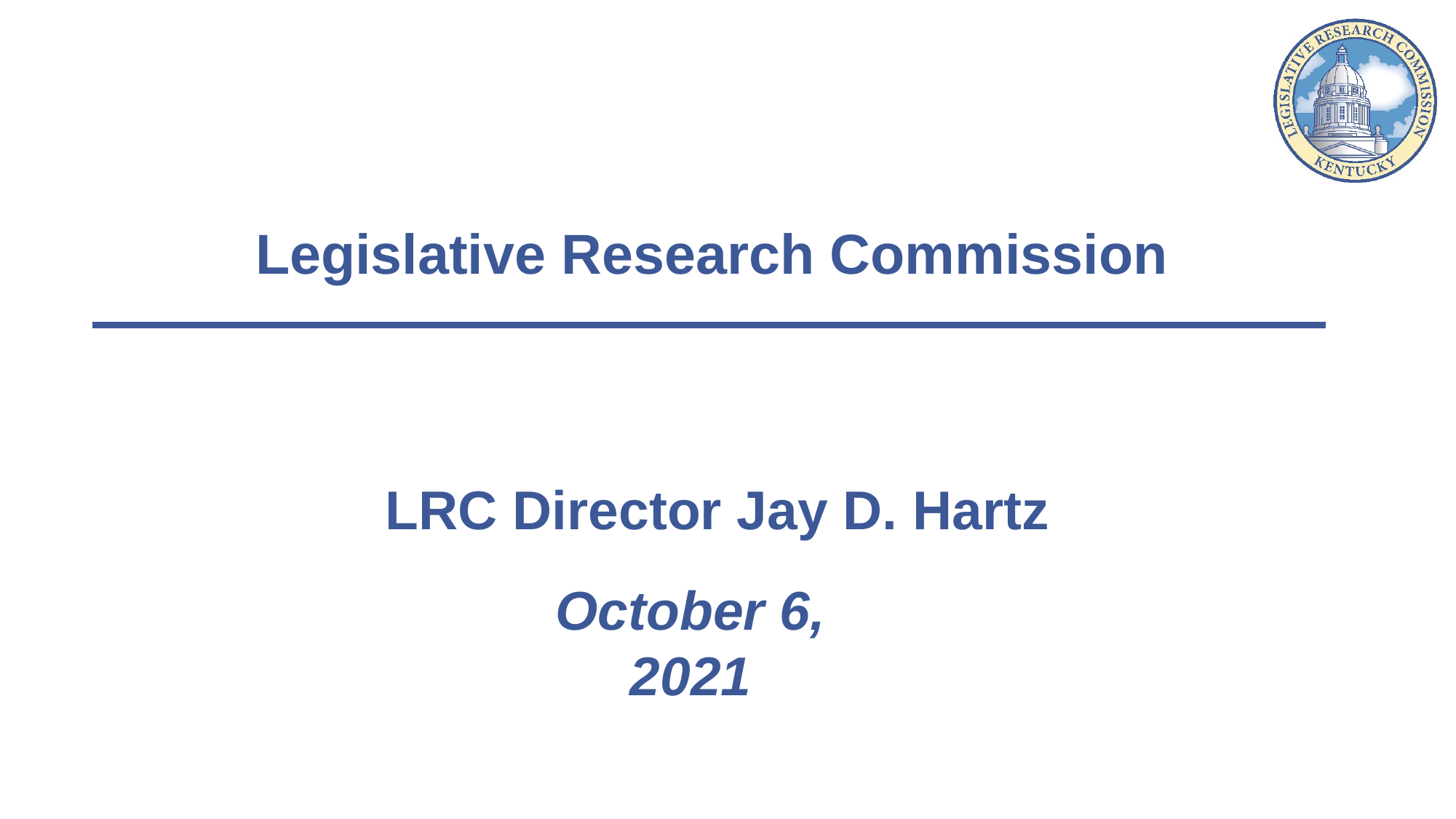

# Legislative Research Commission
LRC Director Jay D. Hartz

October 6, 2021